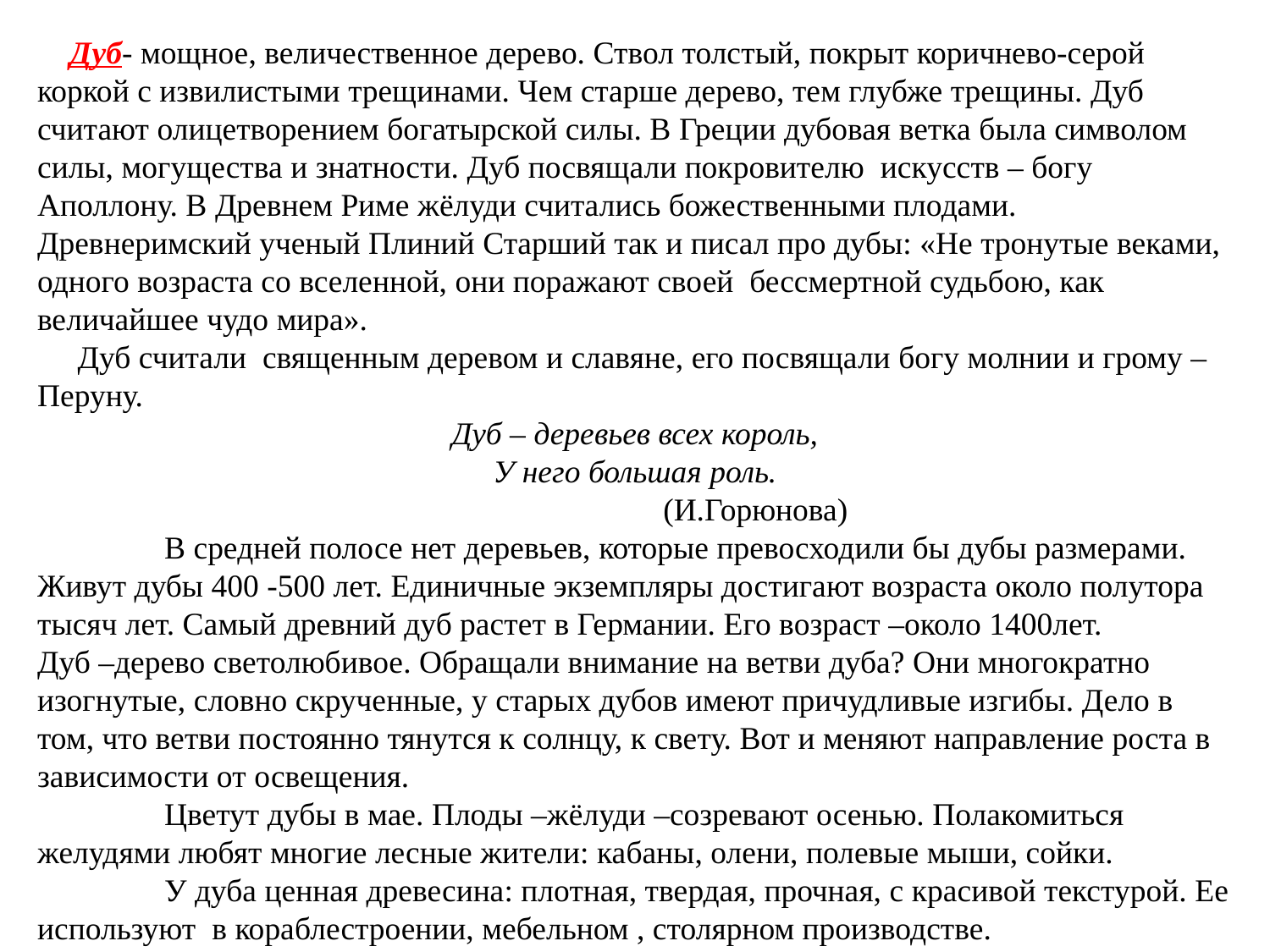

Дуб- мощное, величественное дерево. Ствол толстый, покрыт коричнево-серой коркой с извилистыми трещинами. Чем старше дерево, тем глубже трещины. Дуб считают олицетворением богатырской силы. В Греции дубовая ветка была символом силы, могущества и знатности. Дуб посвящали покровителю  искусств – богу Аполлону. В Древнем Риме жёлуди считались божественными плодами. Древнеримский ученый Плиний Старший так и писал про дубы: «Не тронутые веками, одного возраста со вселенной, они поражают своей  бессмертной судьбою, как величайшее чудо мира».
     Дуб считали  священным деревом и славяне, его посвящали богу молнии и грому – Перуну.
Дуб – деревьев всех король,
У него большая роль.
                              (И.Горюнова)
	В средней полосе нет деревьев, которые превосходили бы дубы размерами. Живут дубы 400 -500 лет. Единичные экземпляры достигают возраста около полутора тысяч лет. Самый древний дуб растет в Германии. Его возраст –около 1400лет.
Дуб –дерево светолюбивое. Обращали внимание на ветви дуба? Они многократно изогнутые, словно скрученные, у старых дубов имеют причудливые изгибы. Дело в том, что ветви постоянно тянутся к солнцу, к свету. Вот и меняют направление роста в зависимости от освещения.
	Цветут дубы в мае. Плоды –жёлуди –созревают осенью. Полакомиться желудями любят многие лесные жители: кабаны, олени, полевые мыши, сойки.
	У дуба ценная древесина: плотная, твердая, прочная, с красивой текстурой. Ее используют  в кораблестроении, мебельном , столярном производстве.